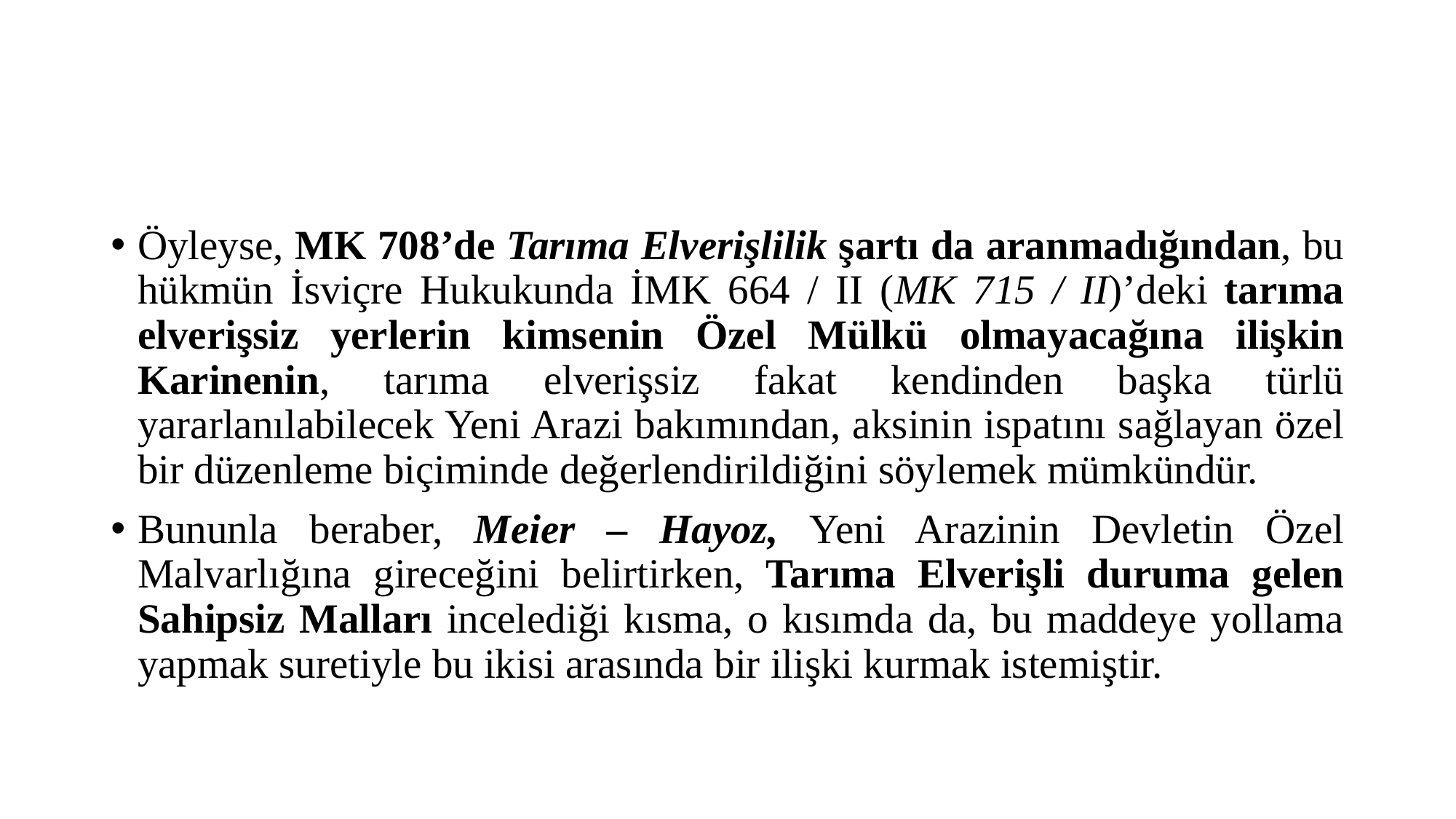

#
Öyleyse, MK 708’de Tarıma Elverişlilik şartı da aranmadığından, bu hükmün İsviçre Hukukunda İMK 664 / II (MK 715 / II)’deki tarıma elverişsiz yerlerin kimsenin Özel Mülkü olmayacağına ilişkin Karinenin, tarıma elverişsiz fakat kendinden başka türlü yararlanılabilecek Yeni Arazi bakımından, aksinin ispatını sağlayan özel bir düzenleme biçiminde değerlendirildiğini söylemek mümkündür.
Bununla beraber, Meier – Hayoz, Yeni Arazinin Devletin Özel Malvarlığına gireceğini belirtirken, Tarıma Elverişli duruma gelen Sahipsiz Malları incelediği kısma, o kısımda da, bu maddeye yollama yapmak suretiyle bu ikisi arasında bir ilişki kurmak istemiştir.